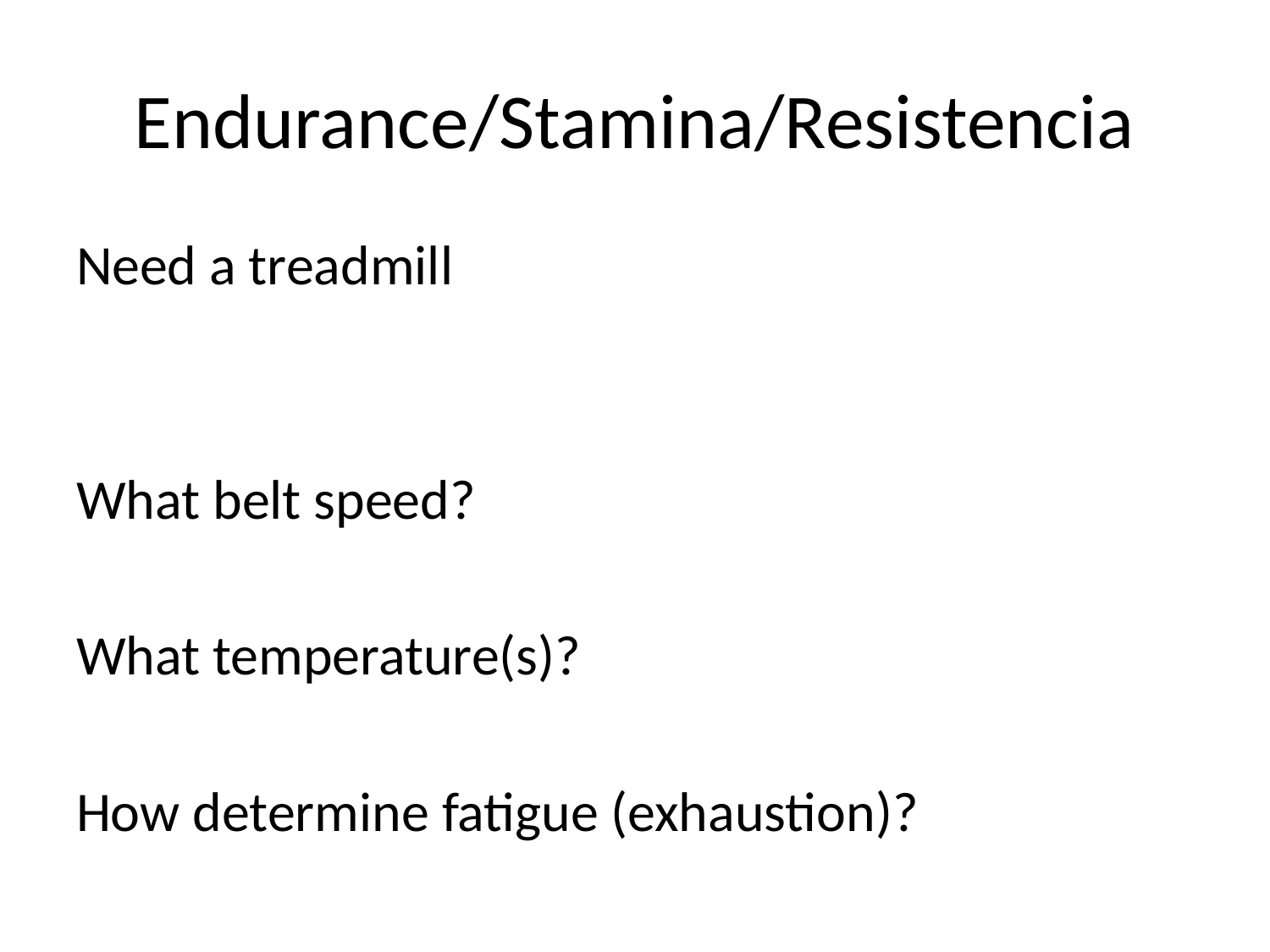

# Endurance/Stamina/Resistencia
Need a treadmill

What belt speed?

What temperature(s)?

How determine fatigue (exhaustion)?